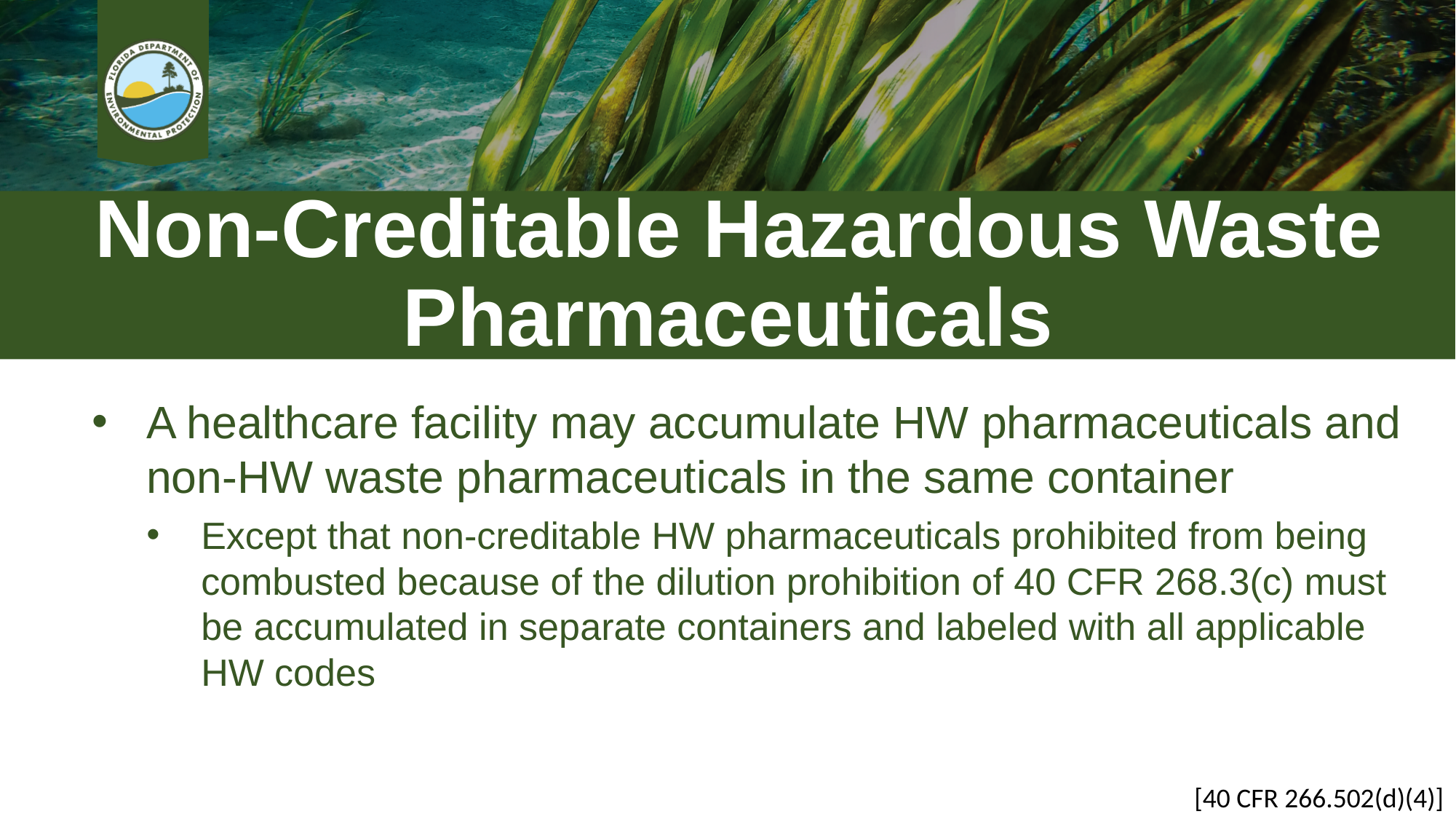

# Non-Creditable Hazardous Waste Pharmaceuticals
A healthcare facility may accumulate HW pharmaceuticals and non-HW waste pharmaceuticals in the same container

Except that non-creditable HW pharmaceuticals prohibited from being combusted because of the dilution prohibition of 40 CFR 268.3(c) must be accumulated in separate containers and labeled with all applicable HW codes

[40 CFR 266.502(d)(4)]